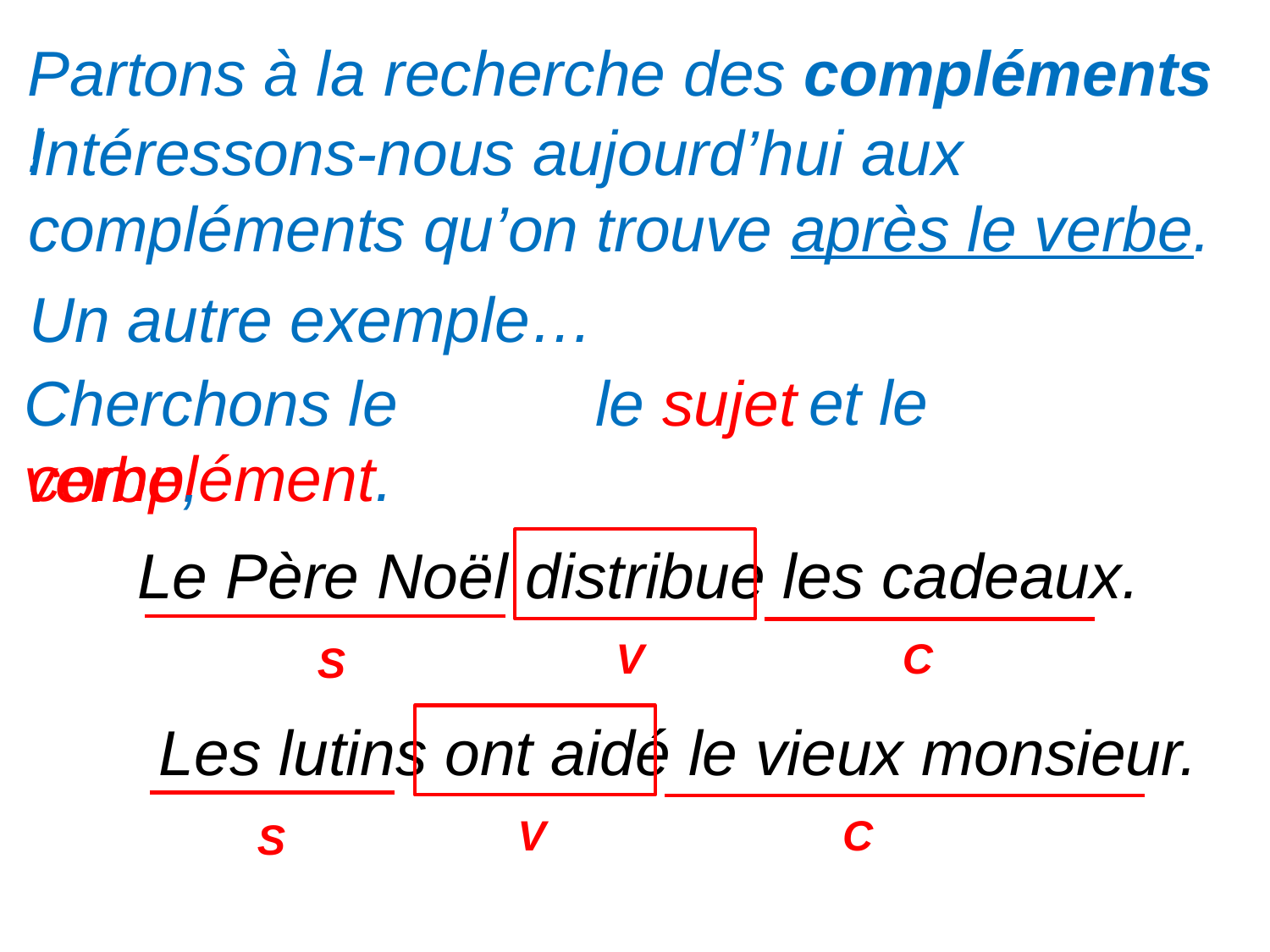

Partons à la recherche des compléments !
Intéressons-nous aujourd’hui aux compléments qu’on trouve après le verbe.
Un autre exemple…
						 et le complément.
le sujet
Cherchons le verbe,
Le Père Noël distribue les cadeaux.

C
V
S

Les lutins ont aidé le vieux monsieur.
C
V
S